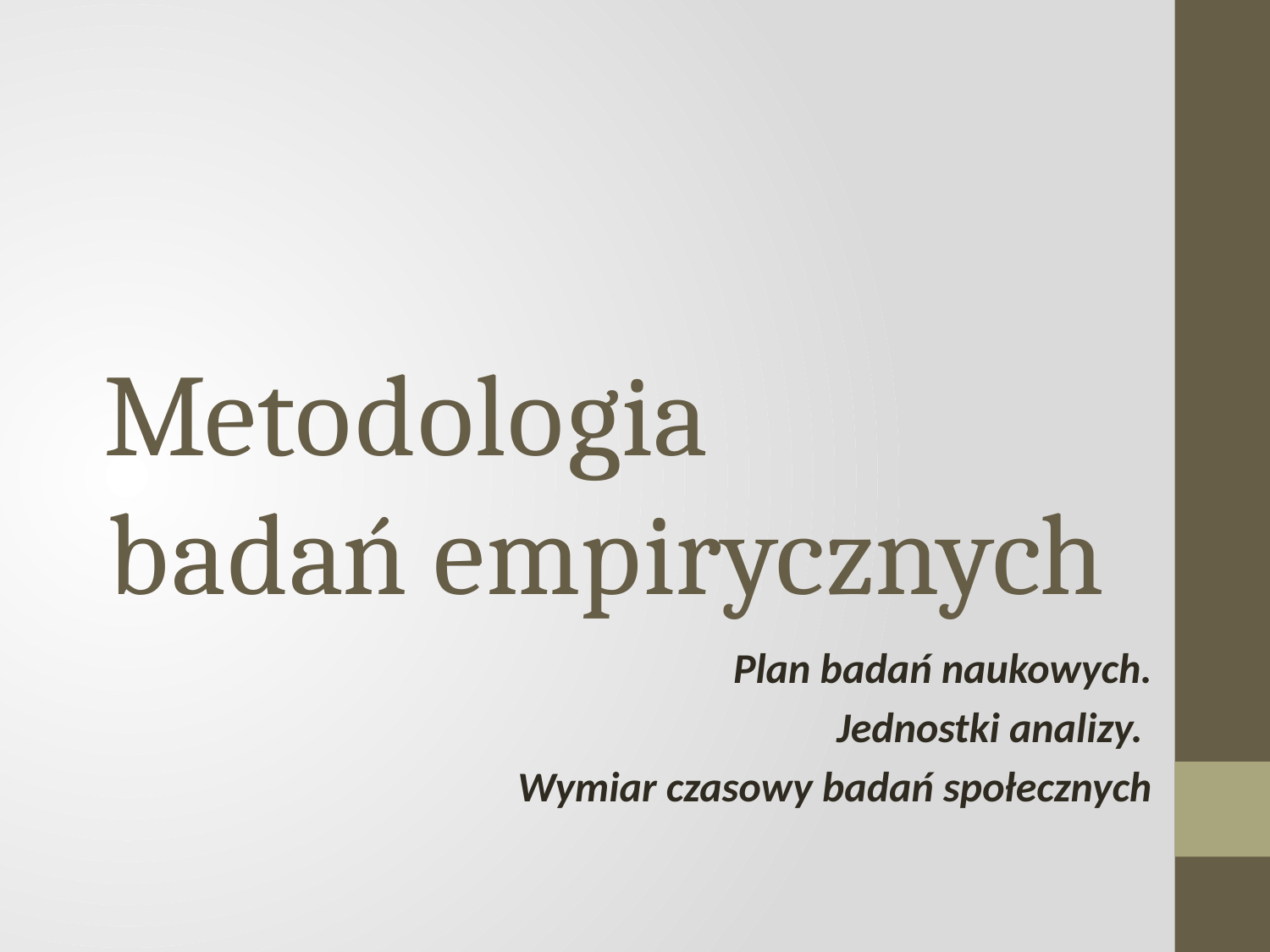

# Metodologia badań empirycznych
Plan badań naukowych.
 Jednostki analizy.
Wymiar czasowy badań społecznych